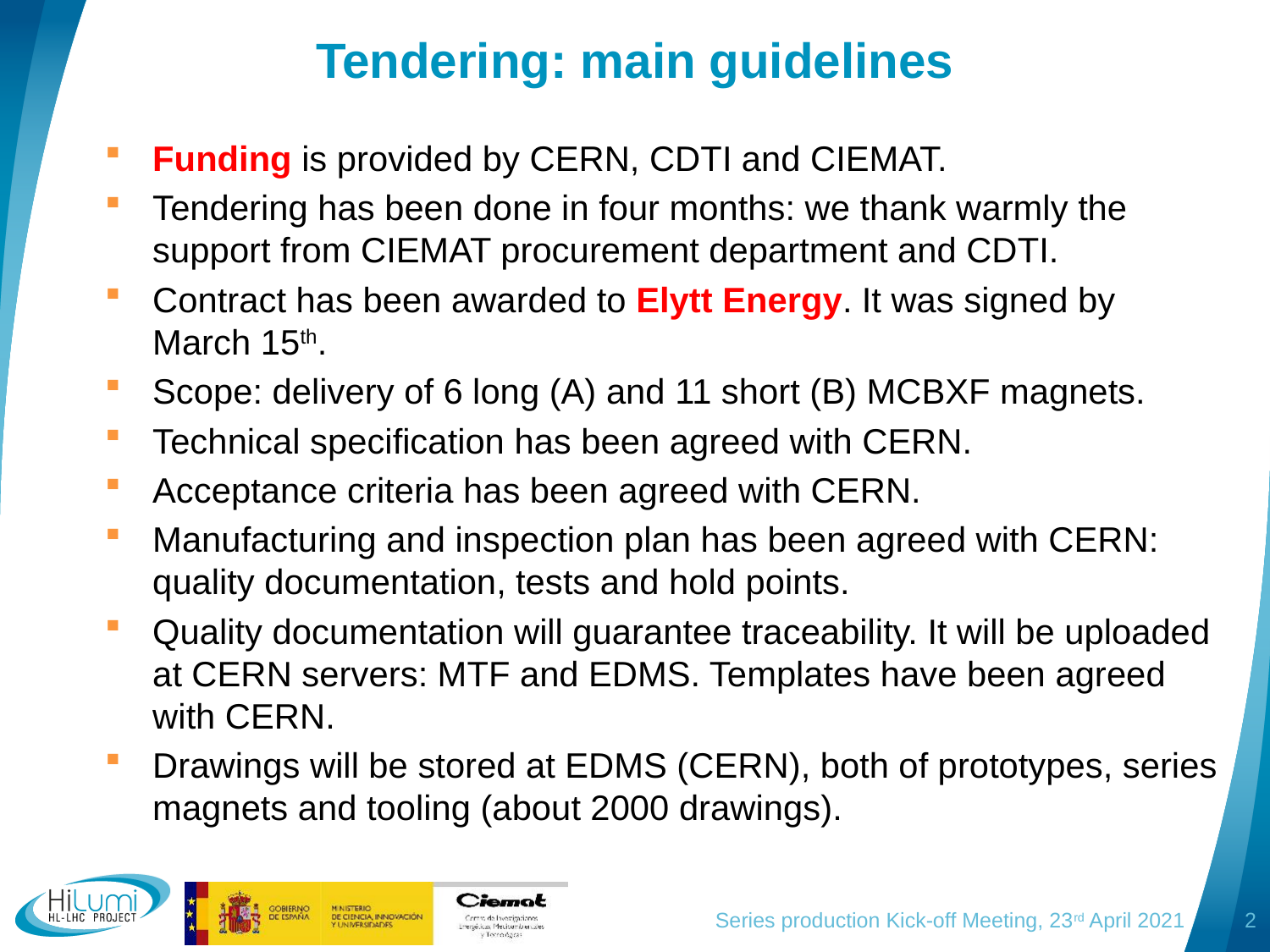

Tendering: main guidelines
Funding is provided by CERN, CDTI and CIEMAT.
Tendering has been done in four months: we thank warmly the support from CIEMAT procurement department and CDTI.
Contract has been awarded to Elytt Energy. It was signed by March 15th.
Scope: delivery of 6 long (A) and 11 short (B) MCBXF magnets.
Technical specification has been agreed with CERN.
Acceptance criteria has been agreed with CERN.
Manufacturing and inspection plan has been agreed with CERN: quality documentation, tests and hold points.
Quality documentation will guarantee traceability. It will be uploaded at CERN servers: MTF and EDMS. Templates have been agreed with CERN.
Drawings will be stored at EDMS (CERN), both of prototypes, series magnets and tooling (about 2000 drawings).

Series production Kick-off Meeting, 23rd April 2021
2